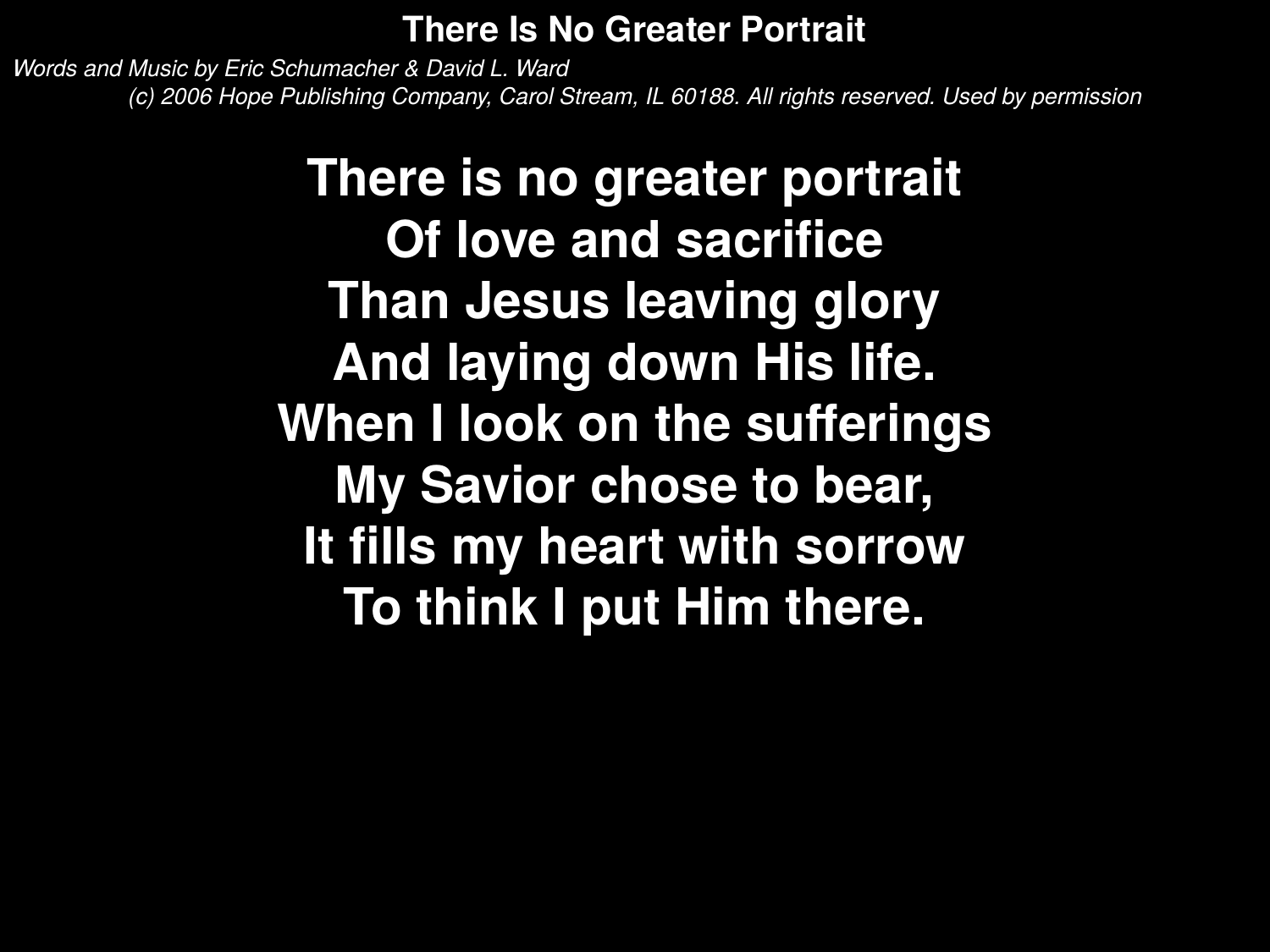

There Is No Greater Portrait
Words and Music by Eric Schumacher & David L. Ward
(c) 2006 Hope Publishing Company, Carol Stream, IL 60188. All rights reserved. Used by permission
There is no greater portrait
Of love and sacrifice
Than Jesus leaving glory
And laying down His life.
When I look on the sufferings
My Savior chose to bear,
It fills my heart with sorrow
To think I put Him there.